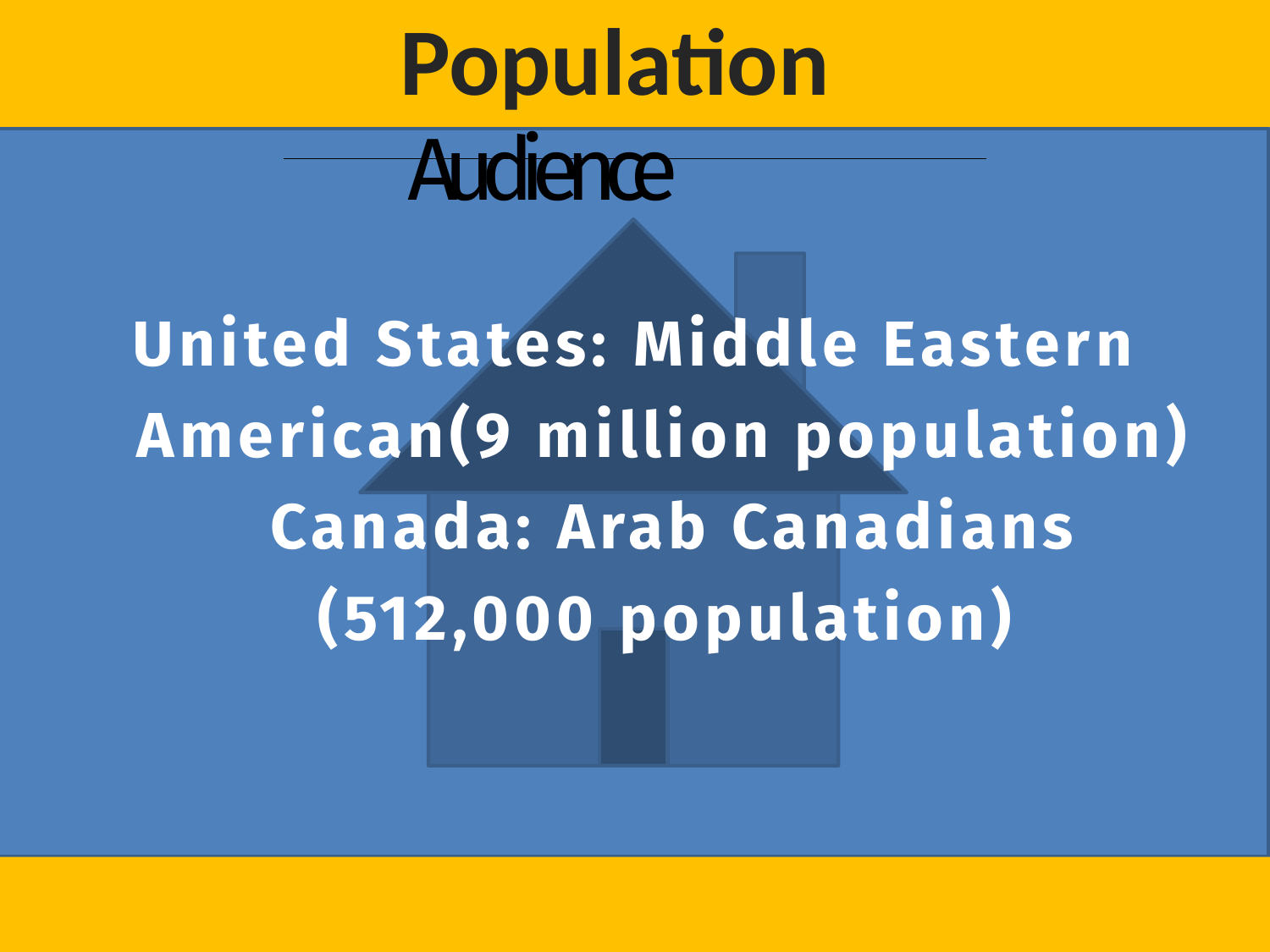

Population
Target Audience

# United States: Middle Eastern American(9 million population)  Canada: Arab Canadians (512,000 population)